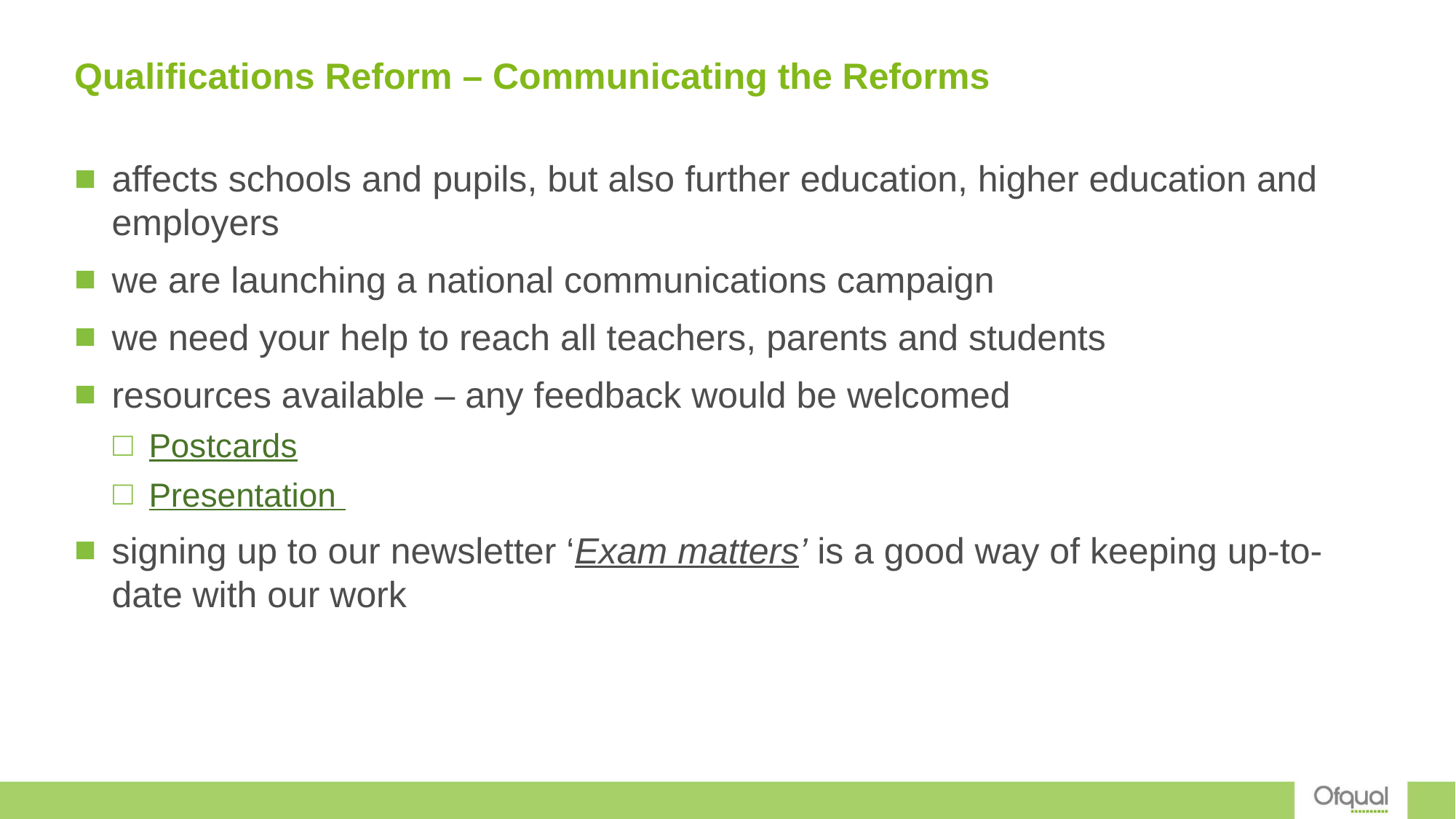

# Qualifications Reform – Communicating the Reforms
affects schools and pupils, but also further education, higher education and employers
we are launching a national communications campaign
we need your help to reach all teachers, parents and students
resources available – any feedback would be welcomed
Postcards
Presentation
signing up to our newsletter ‘Exam matters’ is a good way of keeping up-to-date with our work